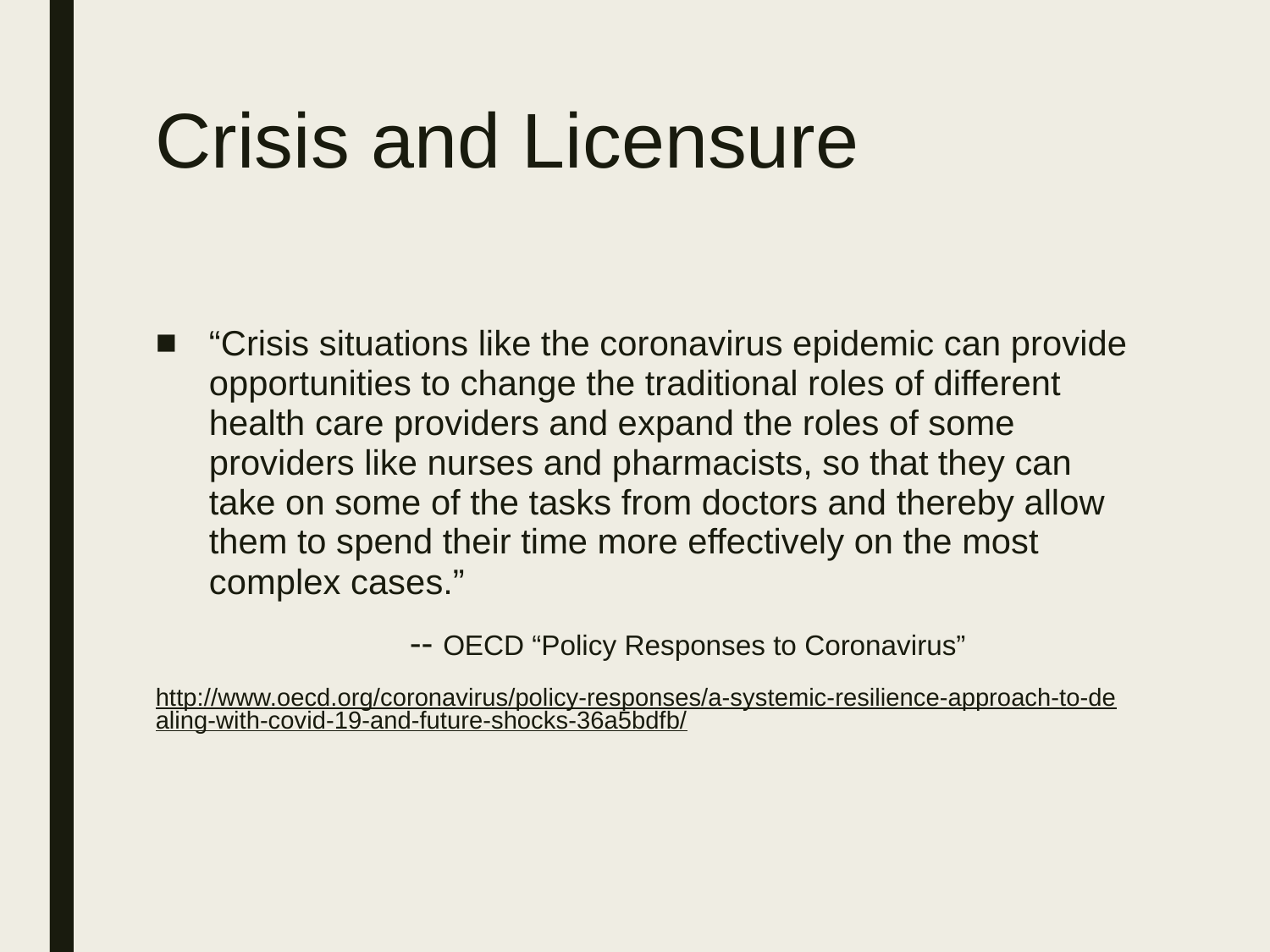

# Crisis and Licensure
“Crisis situations like the coronavirus epidemic can provide opportunities to change the traditional roles of different health care providers and expand the roles of some providers like nurses and pharmacists, so that they can take on some of the tasks from doctors and thereby allow them to spend their time more effectively on the most complex cases.”
		-- OECD “Policy Responses to Coronavirus”
http://www.oecd.org/coronavirus/policy-responses/a-systemic-resilience-approach-to-dealing-with-covid-19-and-future-shocks-36a5bdfb/